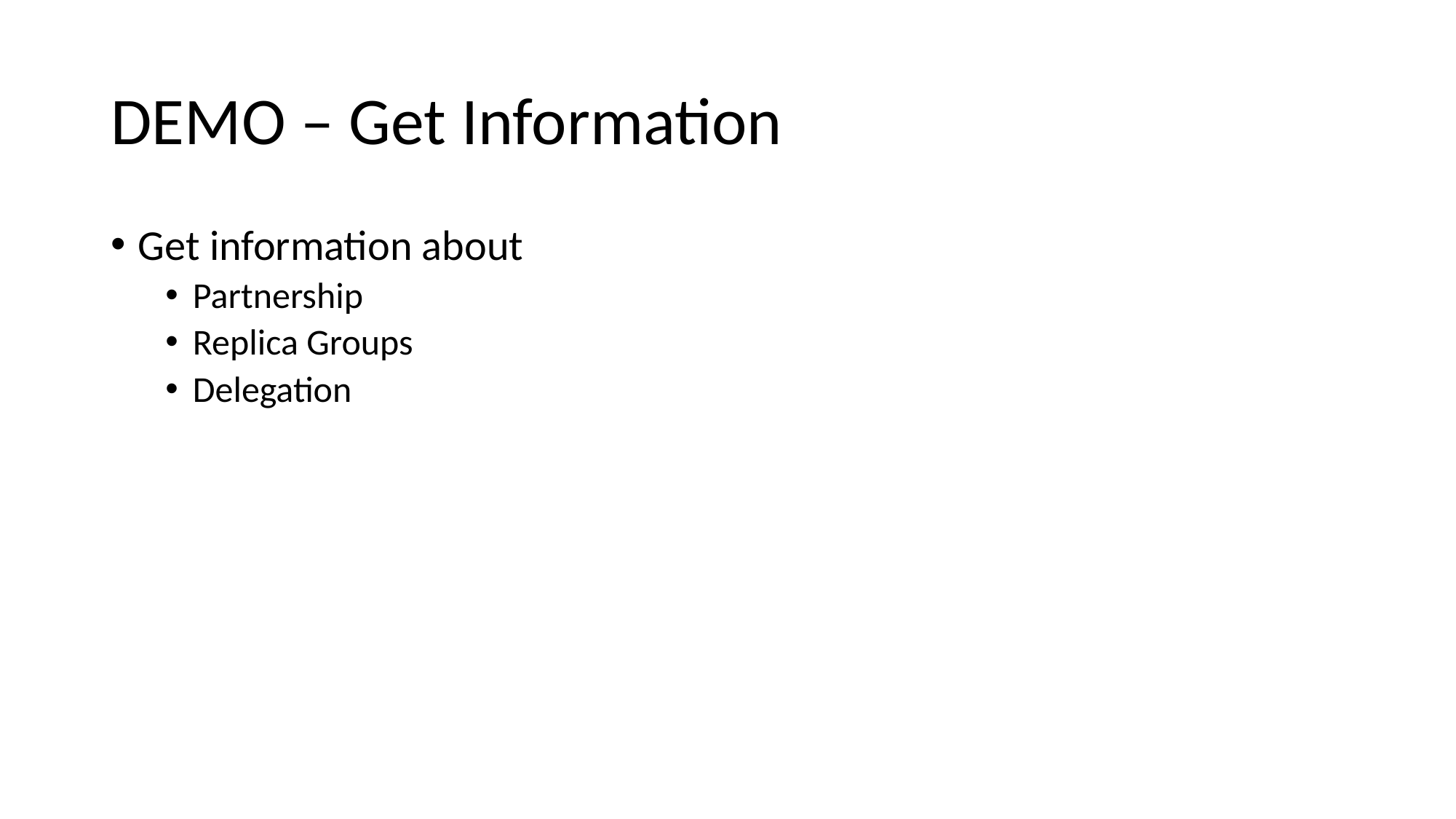

# DEMO – Get Information
Get information about
Partnership
Replica Groups
Delegation